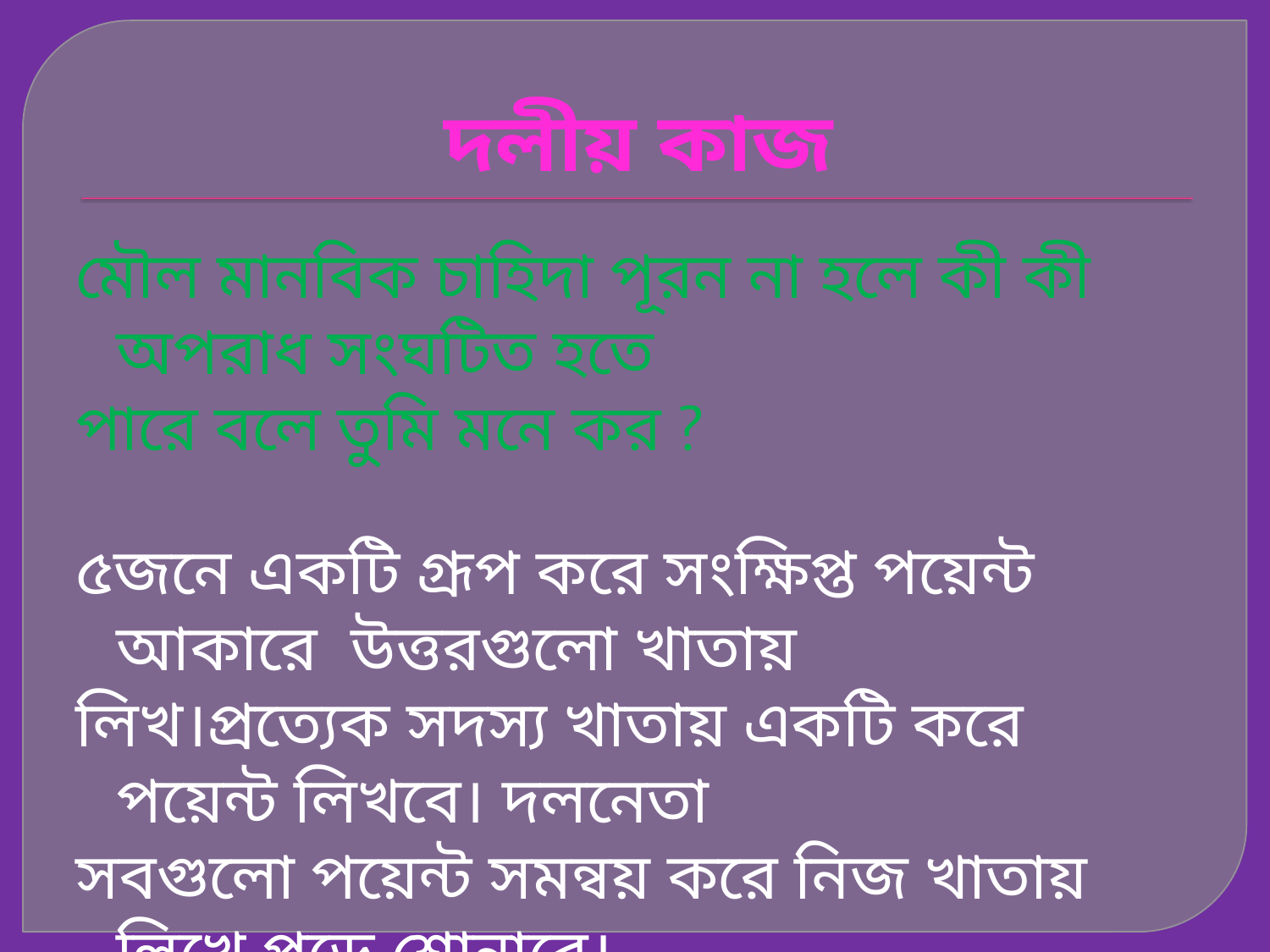

# দলীয় কাজ
মৌল মানবিক চাহিদা পূরন না হলে কী কী অপরাধ সংঘটিত হতে
পারে বলে তুমি মনে কর ?

৫জনে একটি গ্রূপ করে সংক্ষিপ্ত পয়েন্ট আকারে  উত্তরগুলো খাতায়
লিখ।প্রত্যেক সদস্য খাতায় একটি করে পয়েন্ট লিখবে। দলনেতা
সবগুলো পয়েন্ট সমন্বয় করে নিজ খাতায় লিখে পড়ে শোনাবে।